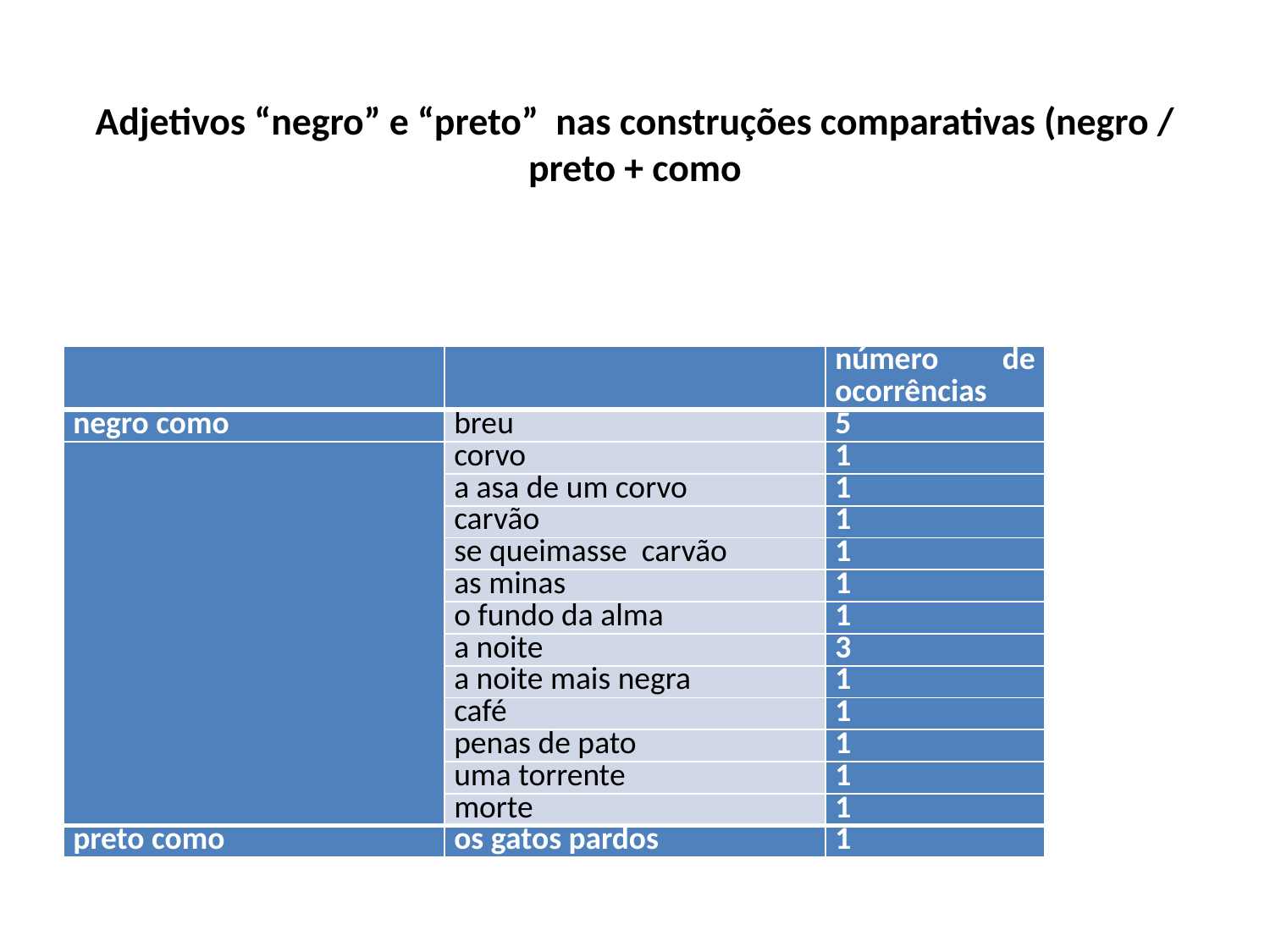

# Adjetivos “negro” e “preto”  nas construções comparativas (negro / preto + como

|  |  | número de ocorrências |
| --- | --- | --- |
| negro como | breu | 5 |
|  | corvo | 1 |
|  | a asa de um corvo | 1 |
|  | carvão | 1 |
|  | se queimasse carvão | 1 |
|  | as minas | 1 |
|  | o fundo da alma | 1 |
|  | a noite | 3 |
|  | a noite mais negra | 1 |
|  | café | 1 |
|  | penas de pato | 1 |
|  | uma torrente | 1 |
|  | morte | 1 |
| preto como | os gatos pardos | 1 |